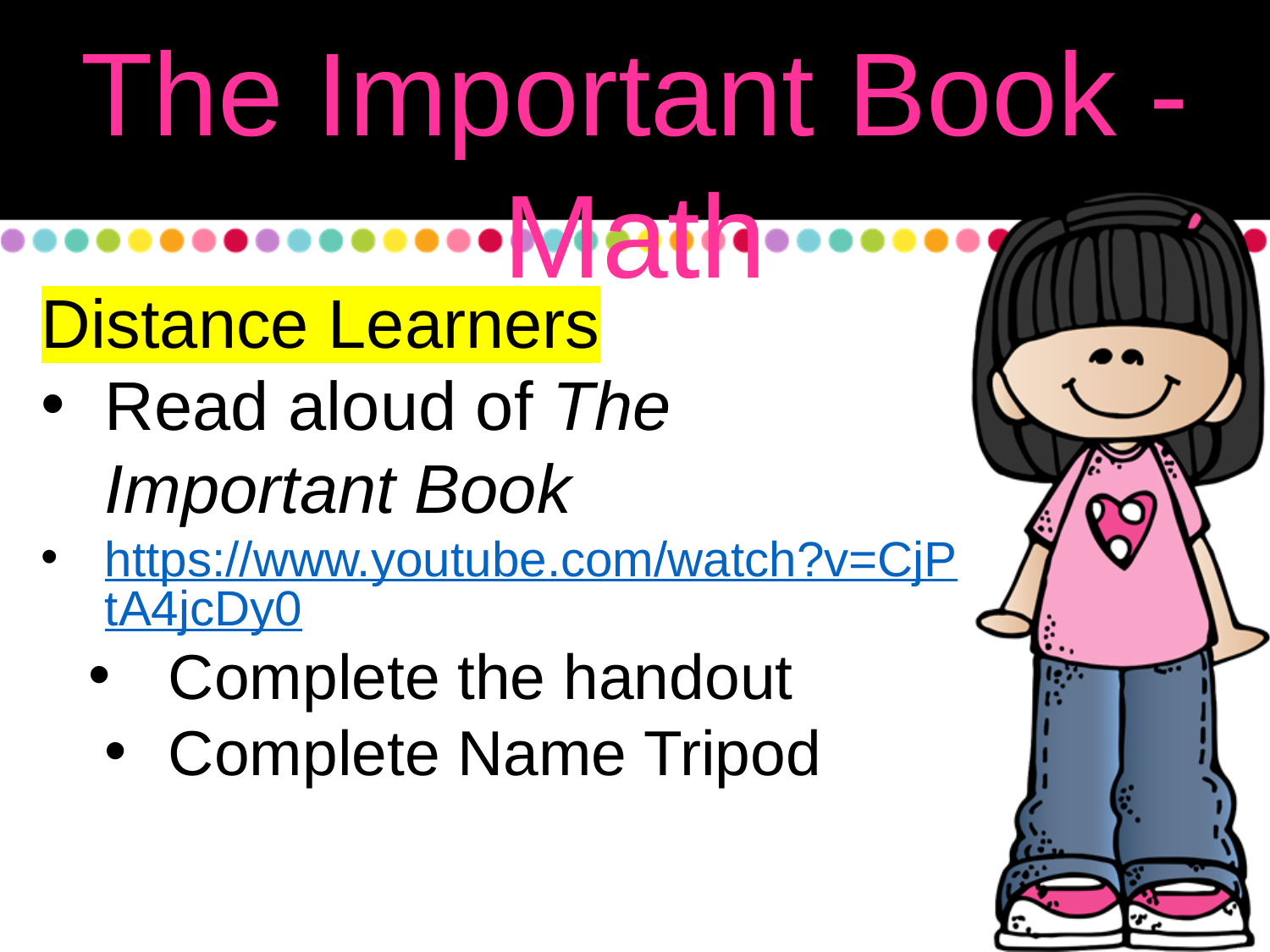

The Important Book - Math
Distance Learners
Read aloud of The Important Book
https://www.youtube.com/watch?v=CjPtA4jcDy0
Complete the handout
Complete Name Tripod